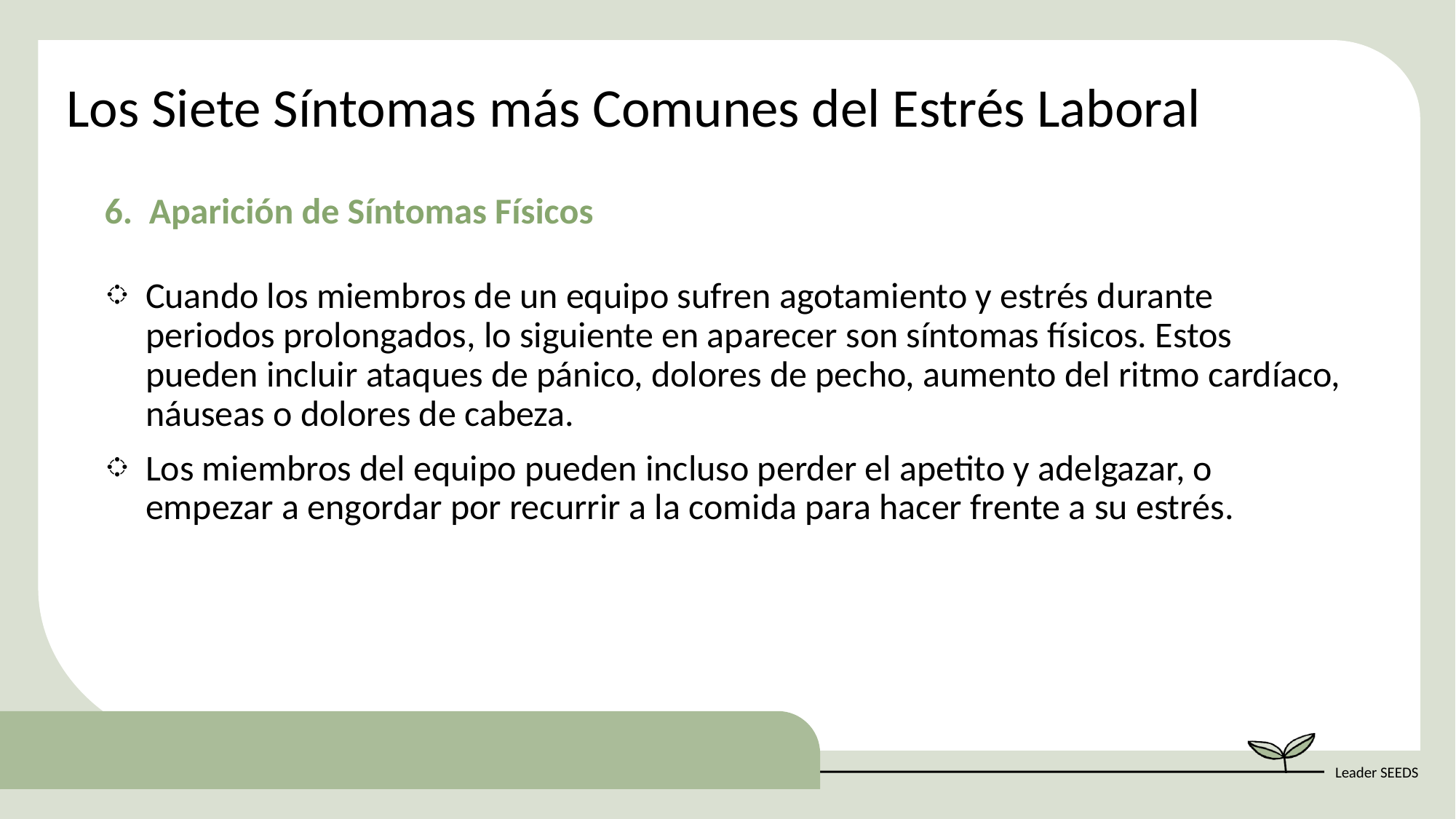

Los Siete Síntomas más Comunes del Estrés Laboral

6.  Aparición de Síntomas Físicos

Cuando los miembros de un equipo sufren agotamiento y estrés durante periodos prolongados, lo siguiente en aparecer son síntomas físicos. Estos pueden incluir ataques de pánico, dolores de pecho, aumento del ritmo cardíaco, náuseas o dolores de cabeza.
Los miembros del equipo pueden incluso perder el apetito y adelgazar, o empezar a engordar por recurrir a la comida para hacer frente a su estrés.